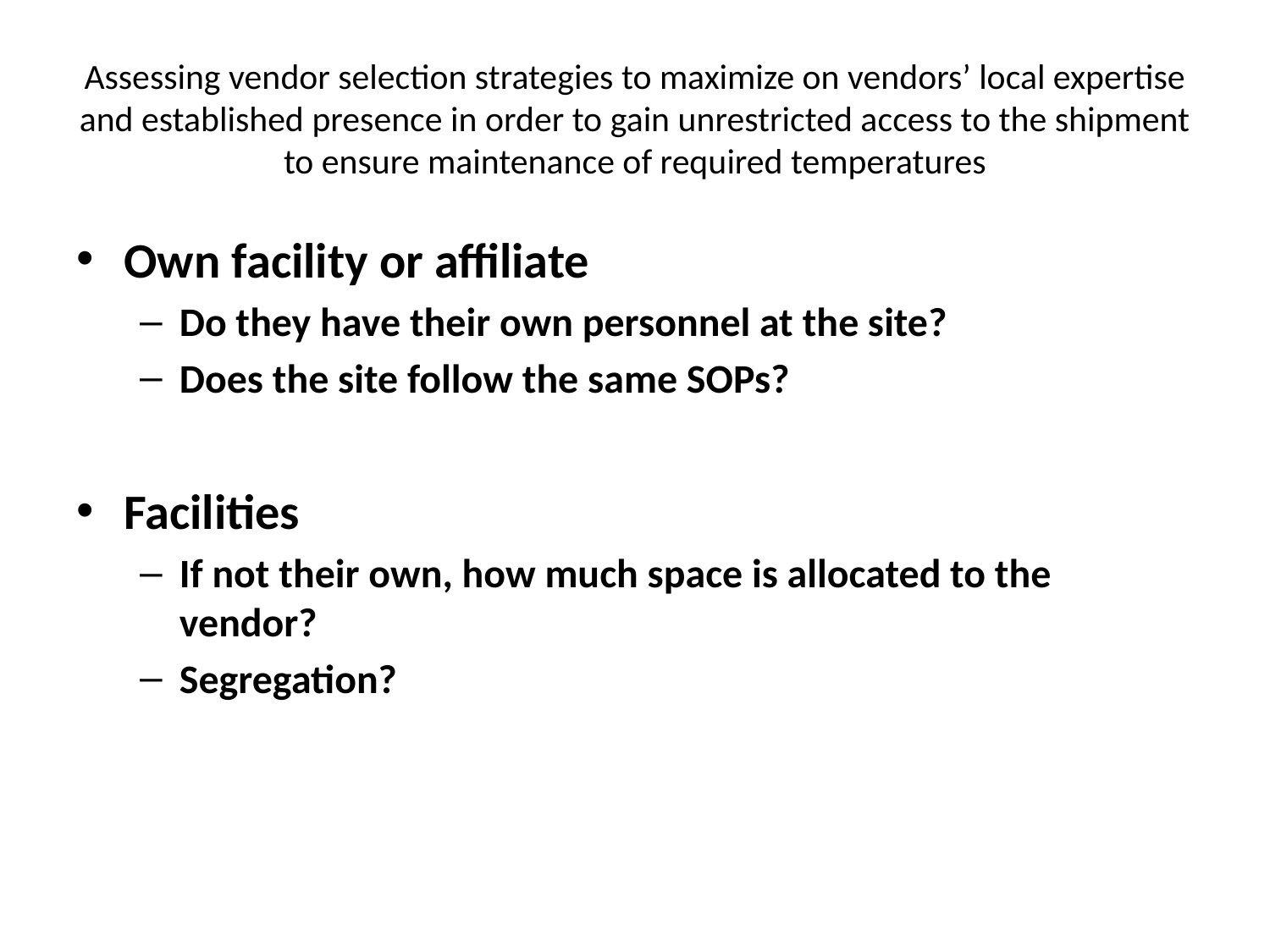

# Assessing vendor selection strategies to maximize on vendors’ local expertise and established presence in order to gain unrestricted access to the shipment to ensure maintenance of required temperatures
Own facility or affiliate
Do they have their own personnel at the site?
Does the site follow the same SOPs?

Facilities
If not their own, how much space is allocated to the vendor?
Segregation?